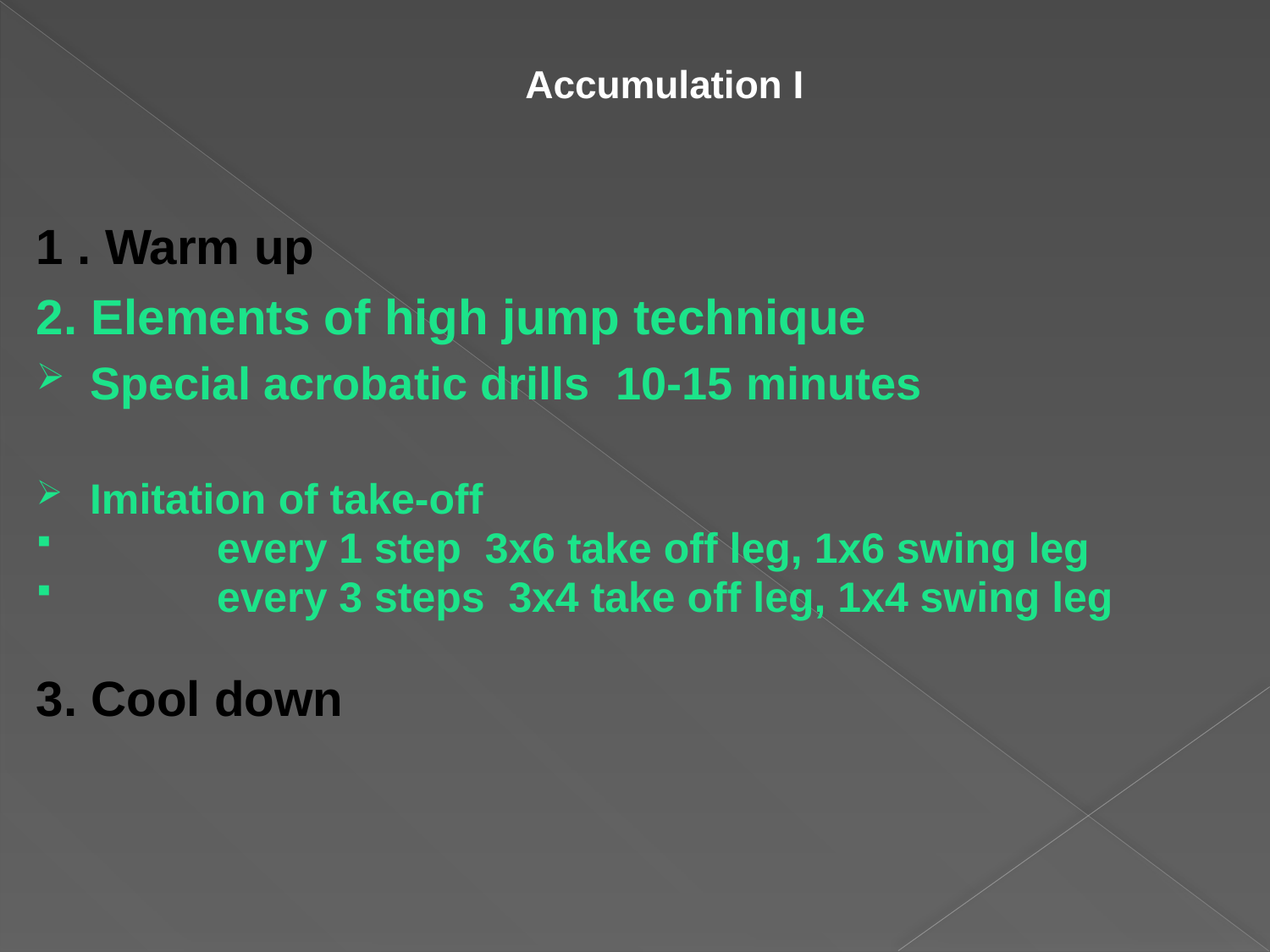

# Accumulation I
1 . Warm up
2. Elements of high jump technique
Special acrobatic drills  10-15 minutes

Imitation of take-off
	every 1 step  3x6 take off leg, 1x6 swing leg
	every 3 steps  3x4 take off leg, 1x4 swing leg

3. Cool down